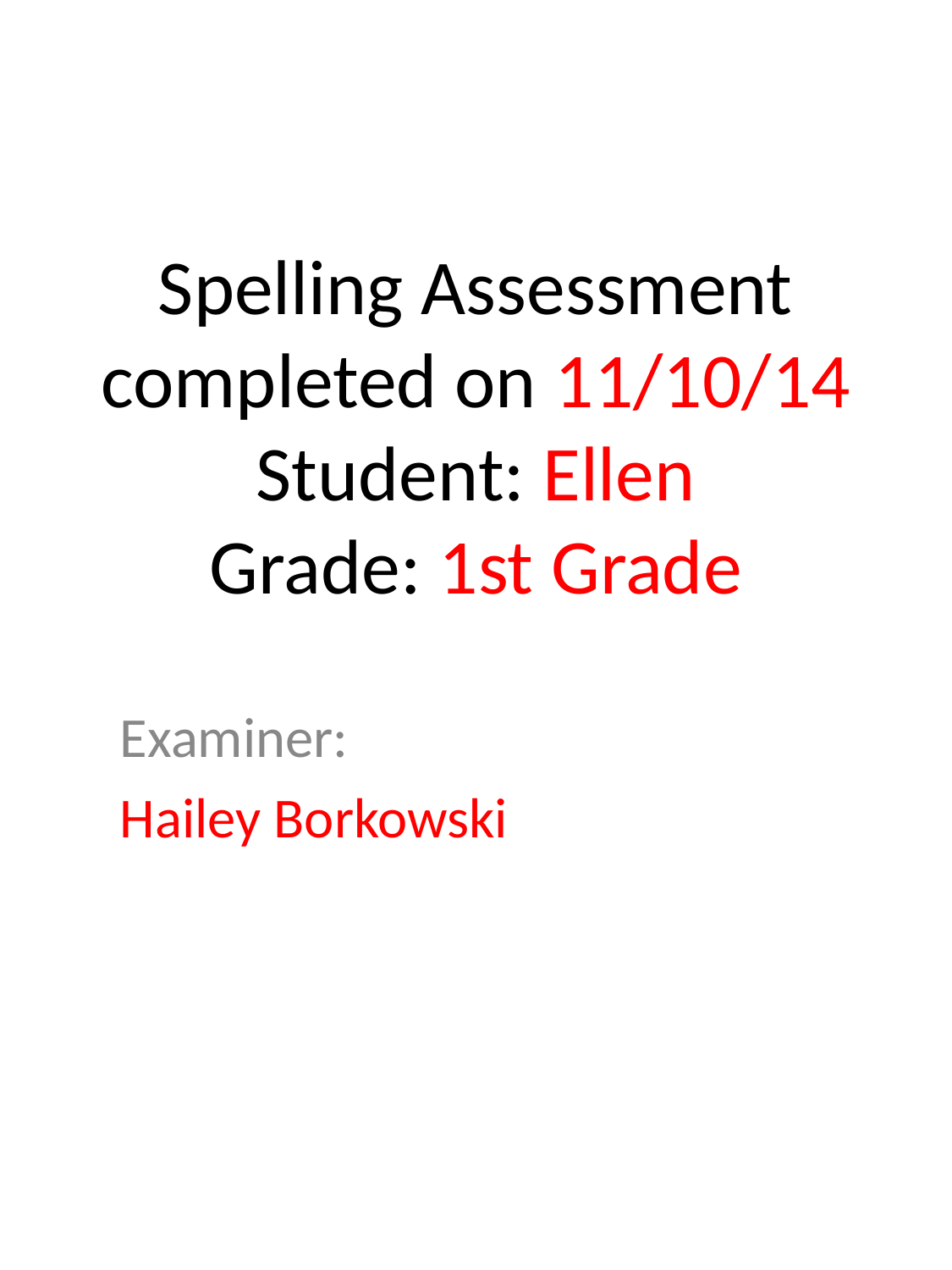

# Spelling Assessment completed on 11/10/14 Student: Ellen Grade: 1st Grade
Examiner:
Hailey Borkowski